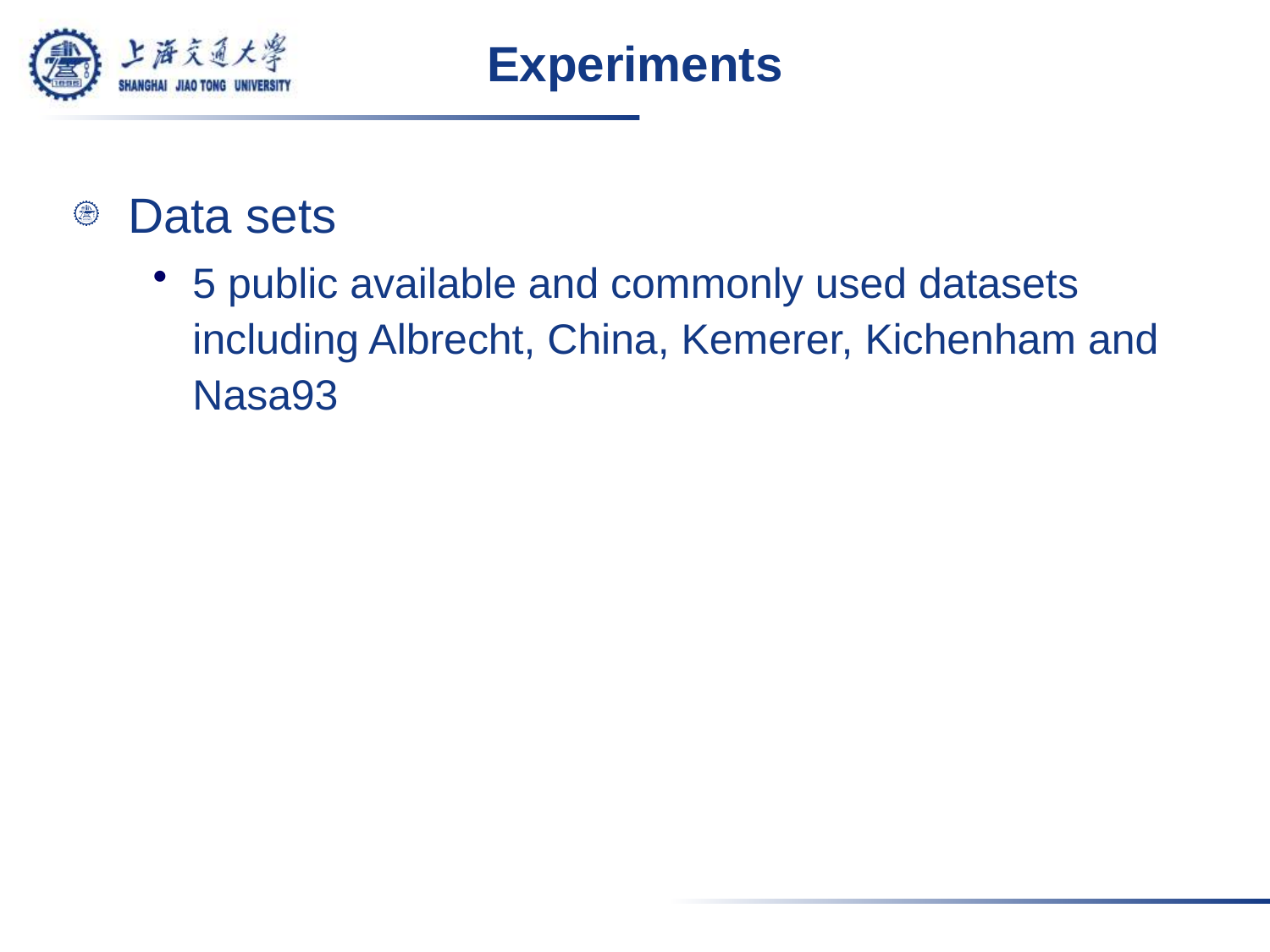

# Experiments
Data sets
5 public available and commonly used datasets including Albrecht, China, Kemerer, Kichenham and Nasa93